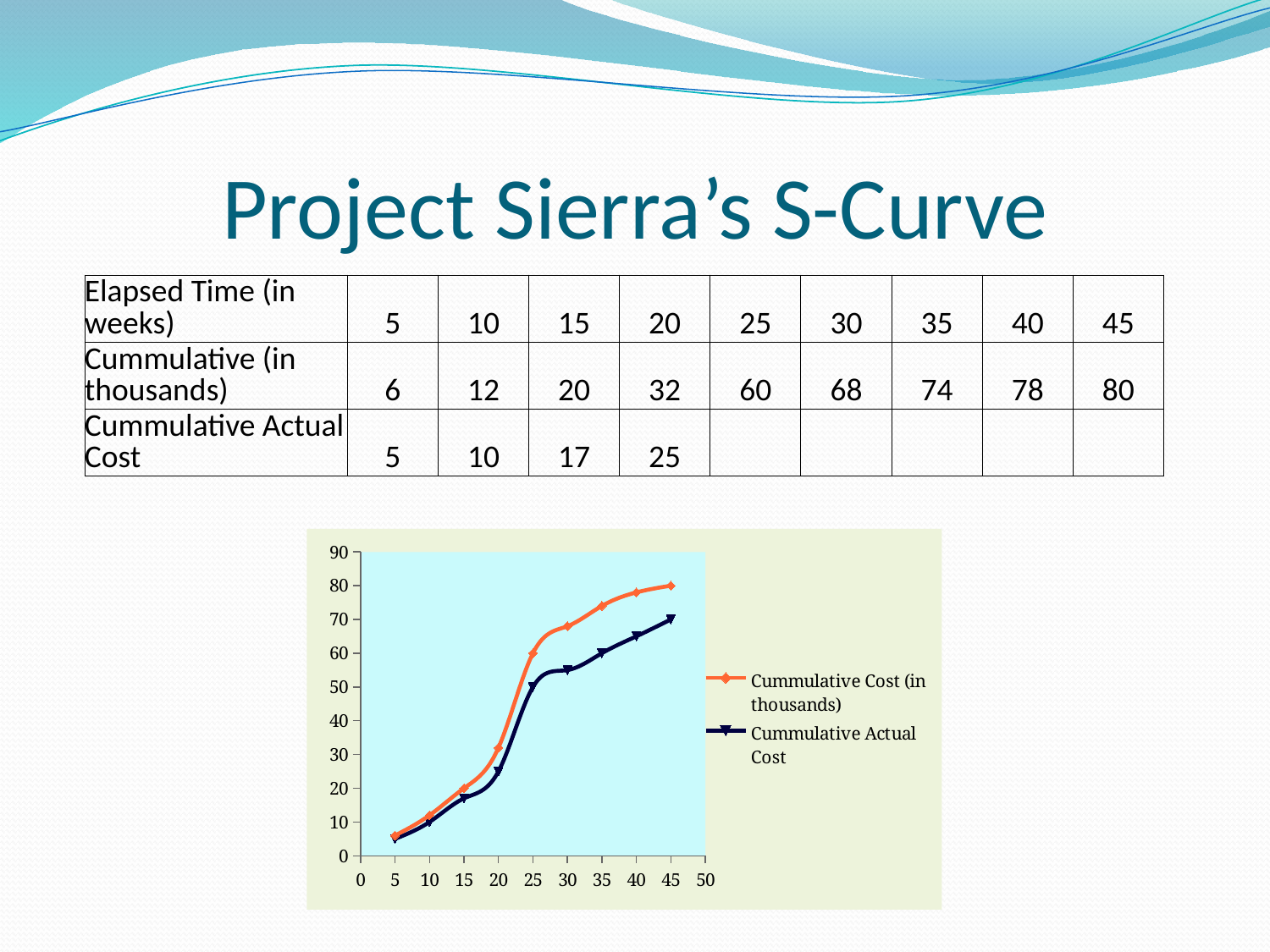

# Project Sierra’s S-Curve
| Elapsed Time (in weeks) | 5 | 10 | 15 | 20 | 25 | 30 | 35 | 40 | 45 |
| --- | --- | --- | --- | --- | --- | --- | --- | --- | --- |
| Cummulative (in thousands) | 6 | 12 | 20 | 32 | 60 | 68 | 74 | 78 | 80 |
| Cummulative Actual Cost | 5 | 10 | 17 | 25 |  |  |  |  |  |

### Chart

| Category | Cummulative Cost (in thousands) | Cummulative Actual Cost |
|---|---|---|